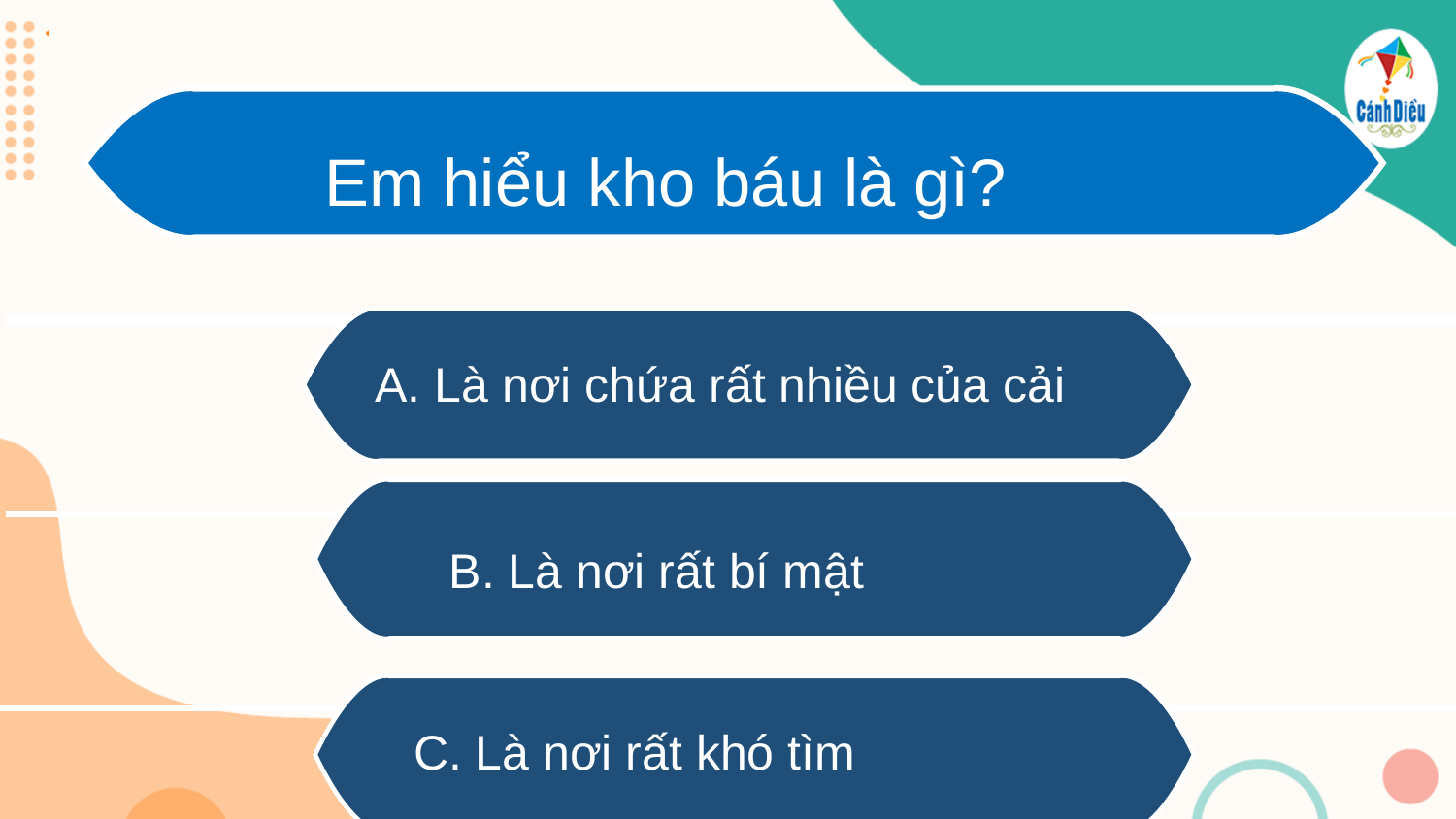

Em hiểu kho báu là gì?

A. Là nơi chứa rất nhiều của cải

B. Là nơi rất bí mật

C. Là nơi rất khó tìm